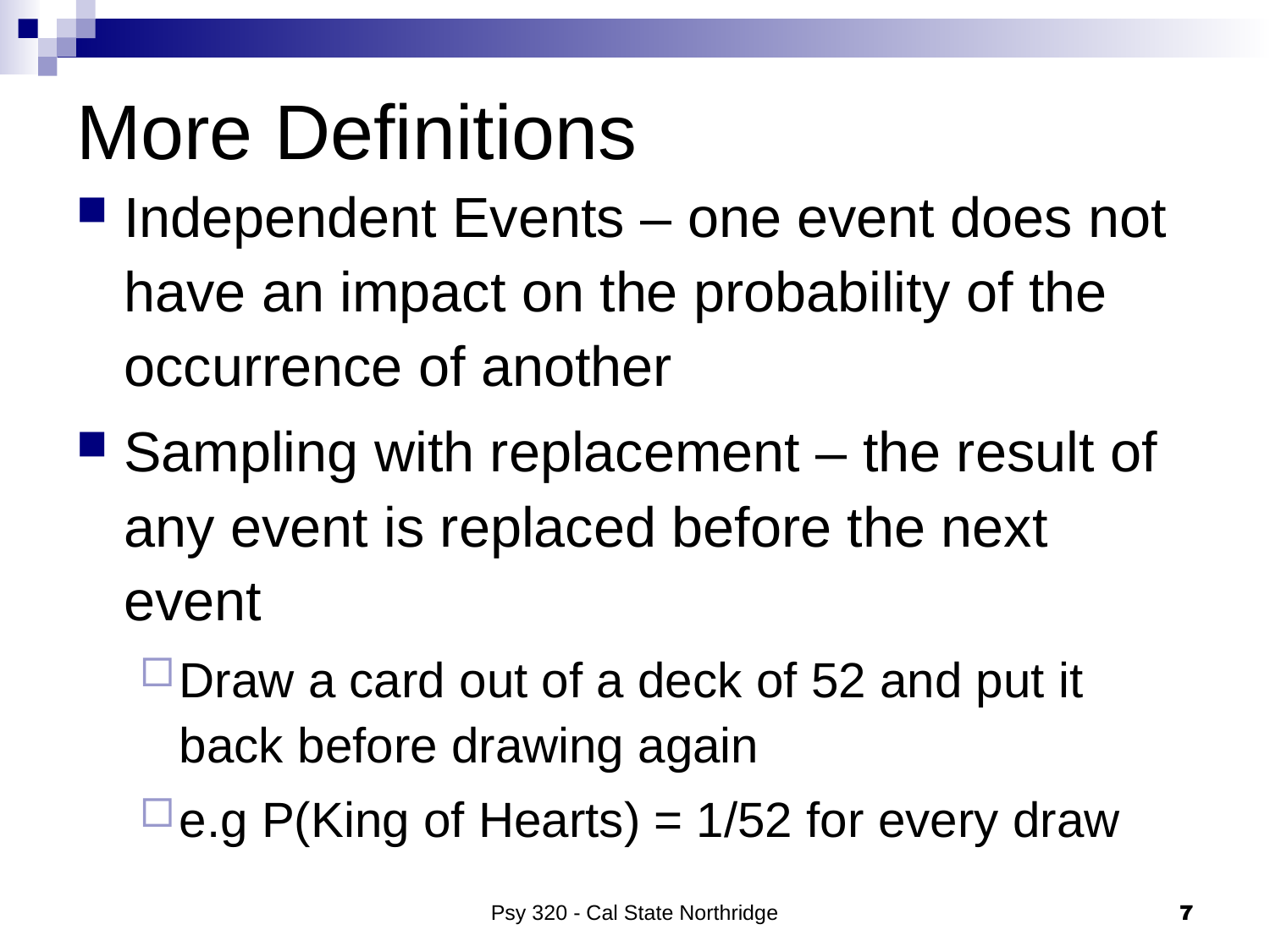

# More Definitions
Independent Events – one event does not have an impact on the probability of the occurrence of another
Sampling with replacement – the result of any event is replaced before the next event
Draw a card out of a deck of 52 and put it back before drawing again
e.g P(King of Hearts) = 1/52 for every draw
Psy 320 - Cal State Northridge
7